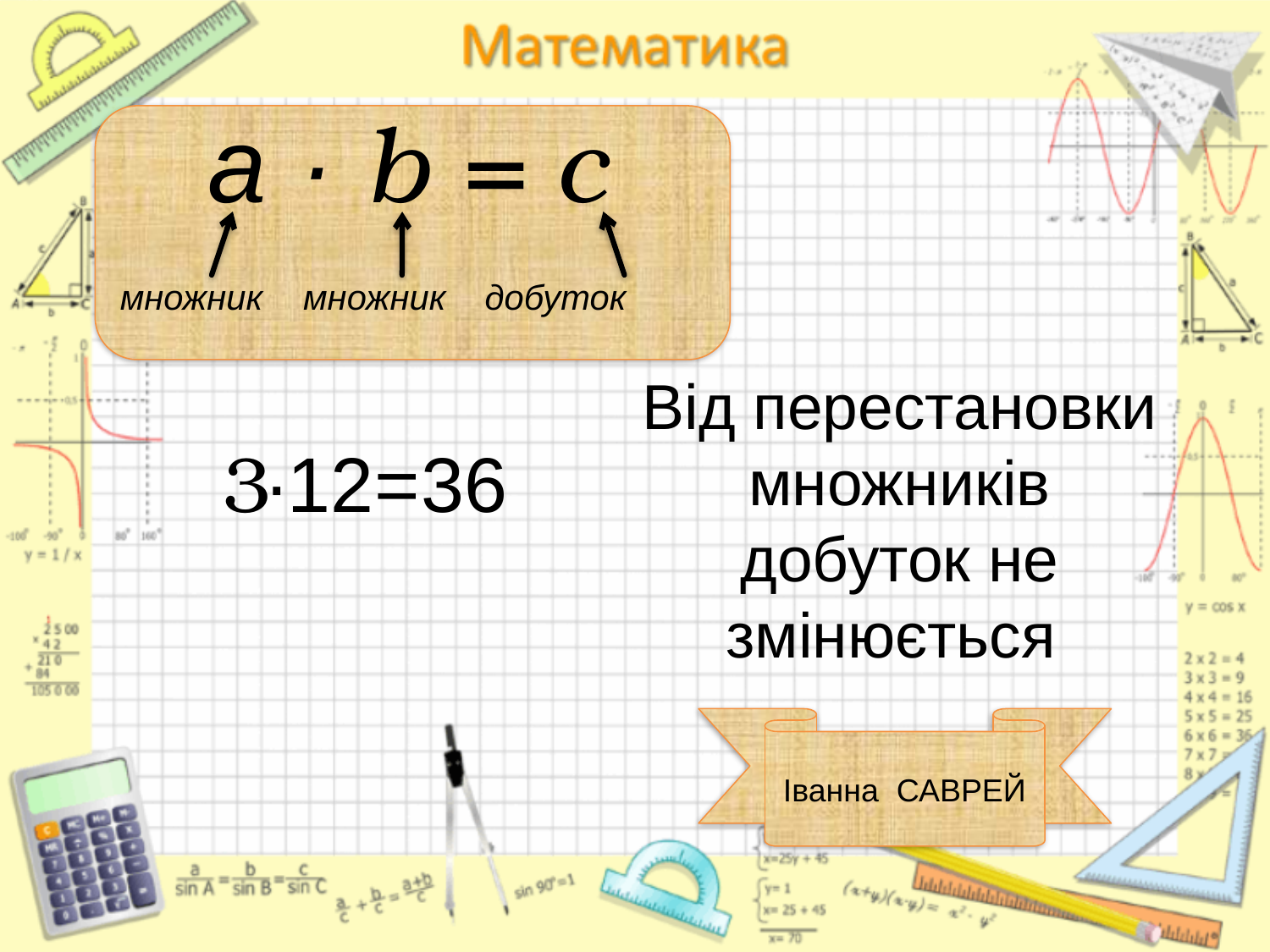

a ∙ b = c

множник    множник    добуток

# Від перестановки множників добуток не змінюється
3∙12=36
Іванна  САВРЕЙ